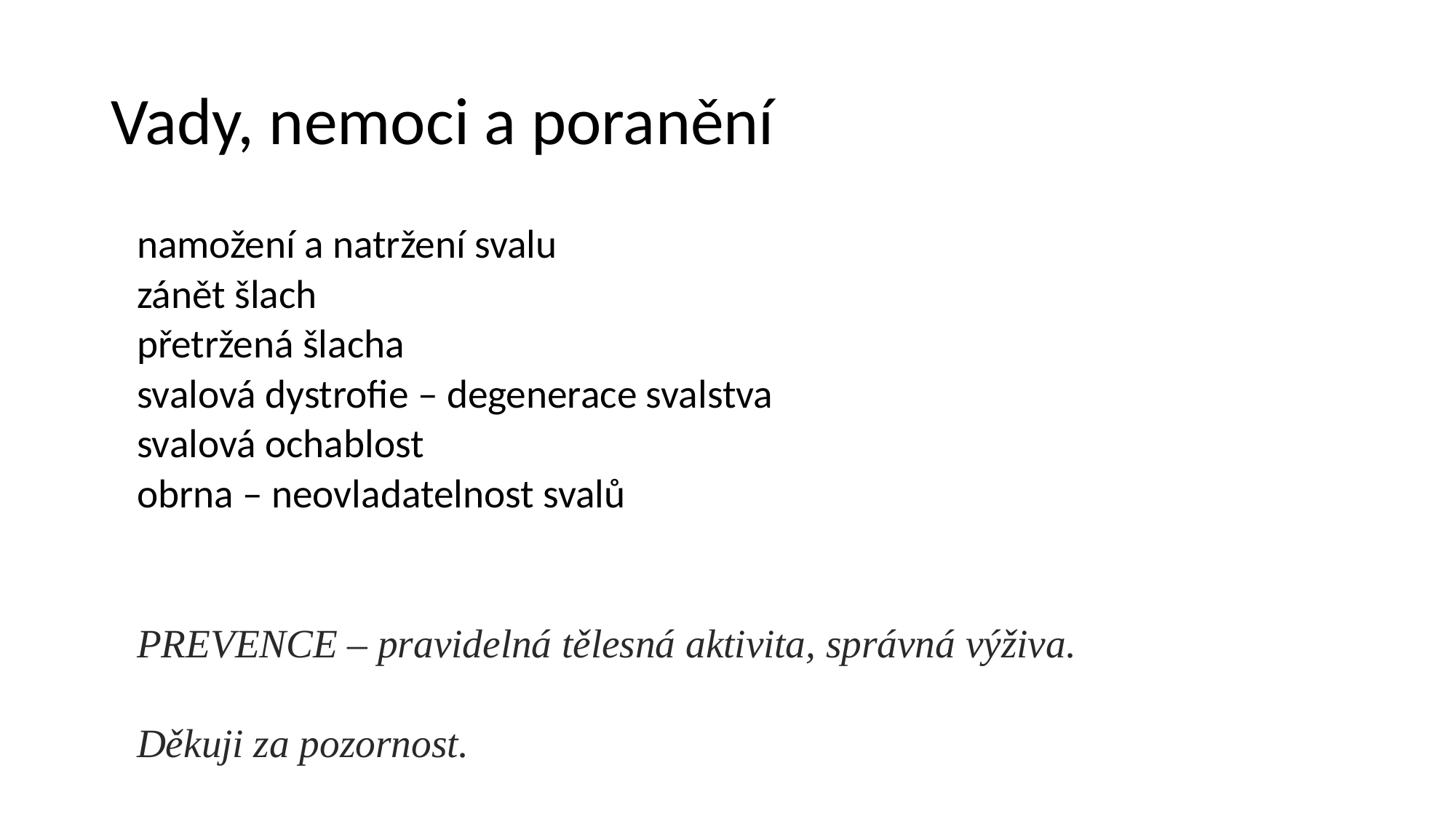

# Vady, nemoci a poranění
namožení a natržení svalu
zánět šlach
přetržená šlacha
svalová dystrofie – degenerace svalstva
svalová ochablost
obrna – neovladatelnost svalů

PREVENCE – pravidelná tělesná aktivita, správná výživa.

Děkuji za pozornost.